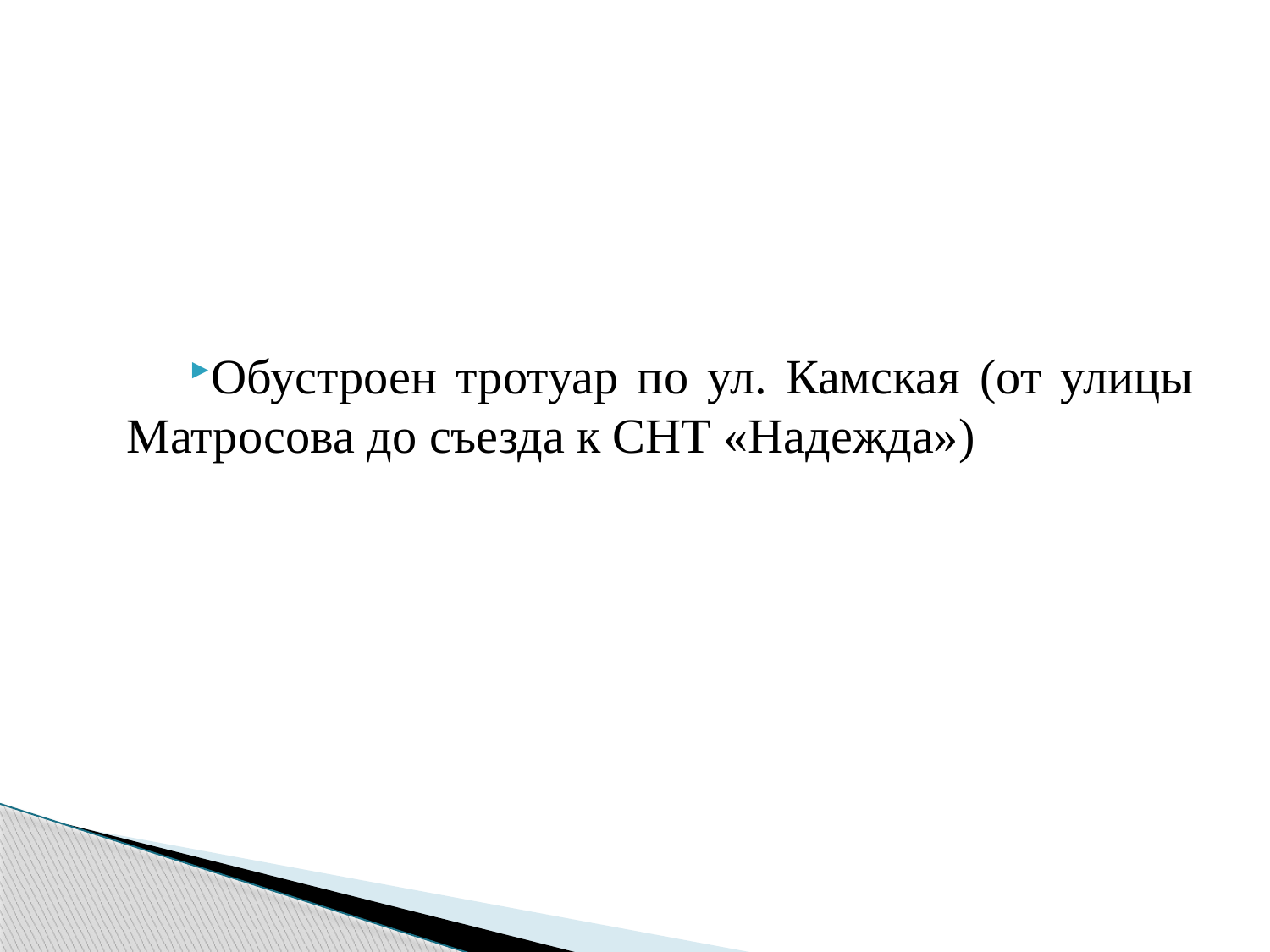

#

Обустроен тротуар по ул. Камская (от улицы Матросова до съезда к СНТ «Надежда»)